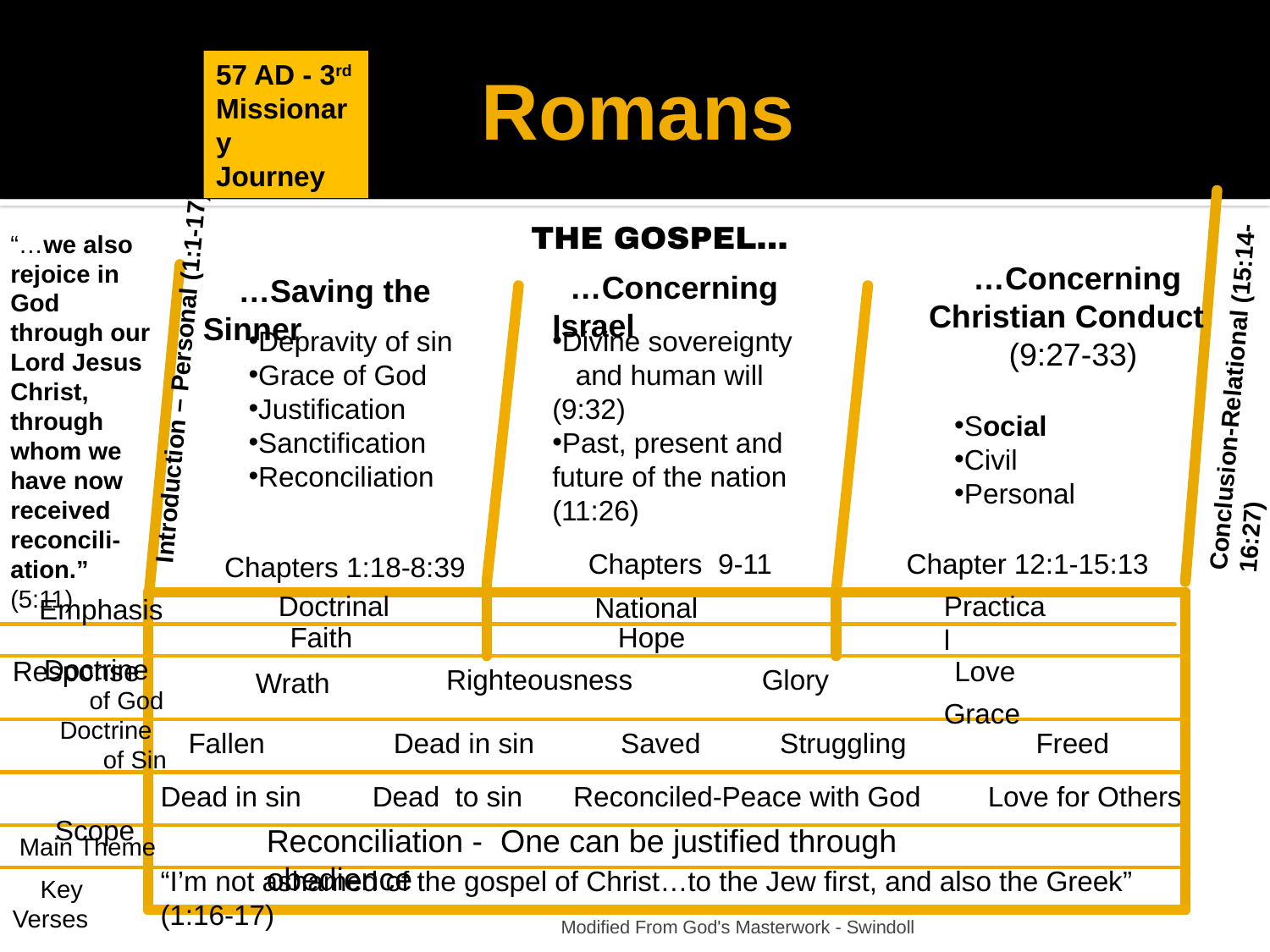

# Romans
57 AD - 3rd Missionary
Journey

     Introduction – Personal (1:1-17)
Conclusion-Relational (15:14-16:27)

         THE GOSPEL…

“…we also rejoice in God through our Lord Jesus Christ, through whom we have now received
reconcili-ation.” (5:11)
     …Concerning
Christian Conduct
         (9:27-33)
  …Concerning Israel
    …Saving the Sinner

Depravity of sin
Grace of God
Justification
Sanctification
Reconciliation
Divine sovereignty
   and human will (9:32)
Past, present and
future of the nation
(11:26)
Social
Civil
Personal

      Chapters 1:18-8:39
          Chapters  9-11
  Chapter 12:1-15:13
          National

   Emphasis
           Doctrinal
Practical

   Response
   Faith
   Hope
  Love

    Doctrine
           of God
    Wrath
Righteousness
Glory
        Grace

        Doctrine
             of Sin
Fallen
Dead in sin
Saved
Struggling
     Freed
   Scope
Dead in sin
Dead  to sin
Reconciled-Peace with God
       Love for Others
Reconciliation -  One can be justified through obedience

 Main Theme
“I’m not ashamed of the gospel of Christ…to the Jew first, and also the Greek” (1:16-17)
    Key Verses
                                     Modified From God's Masterwork - Swindoll